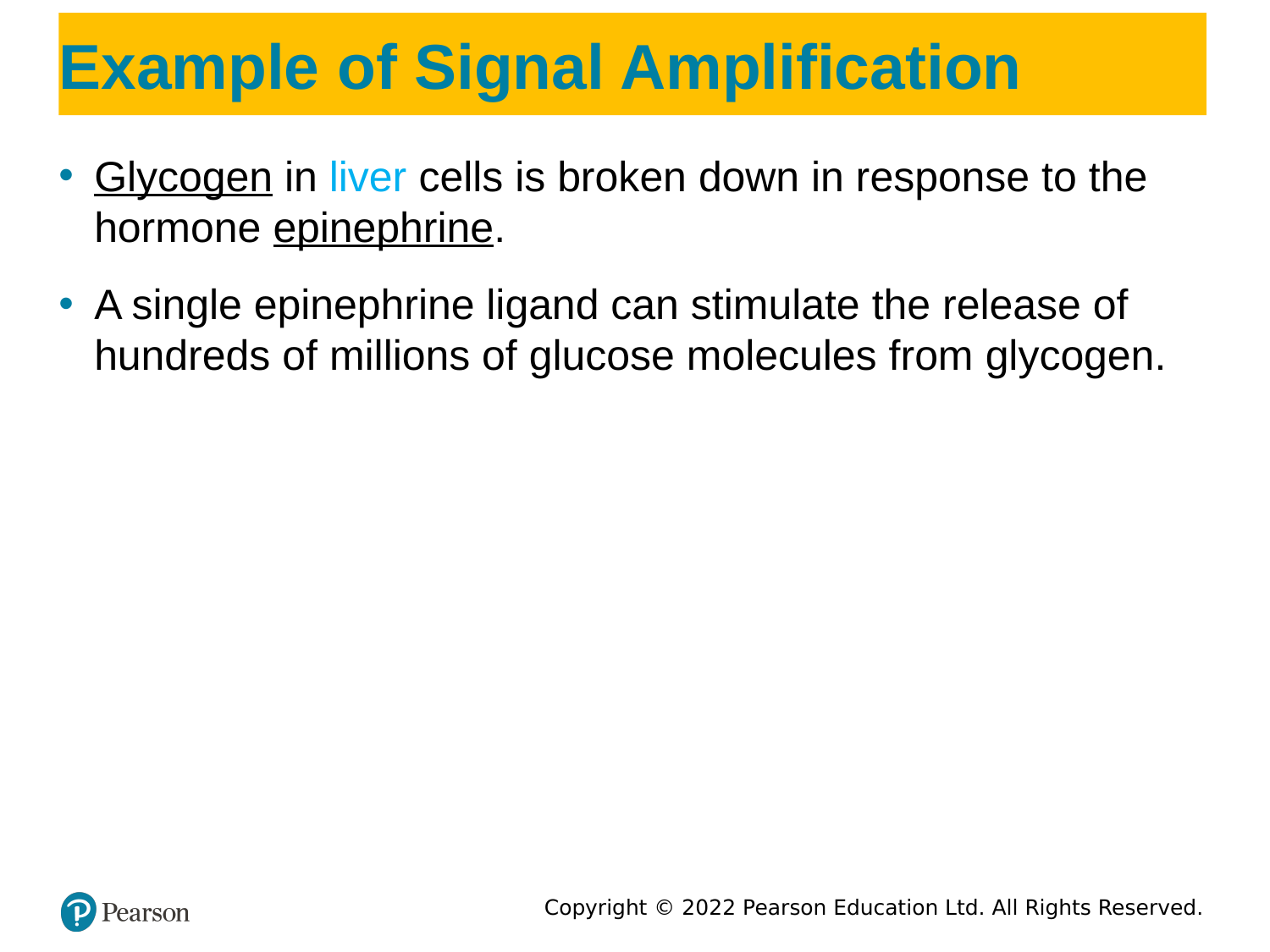

# Example of Signal Amplification
Glycogen in liver cells is broken down in response to the hormone epinephrine.
A single epinephrine ligand can stimulate the release of hundreds of millions of glucose molecules from glycogen.